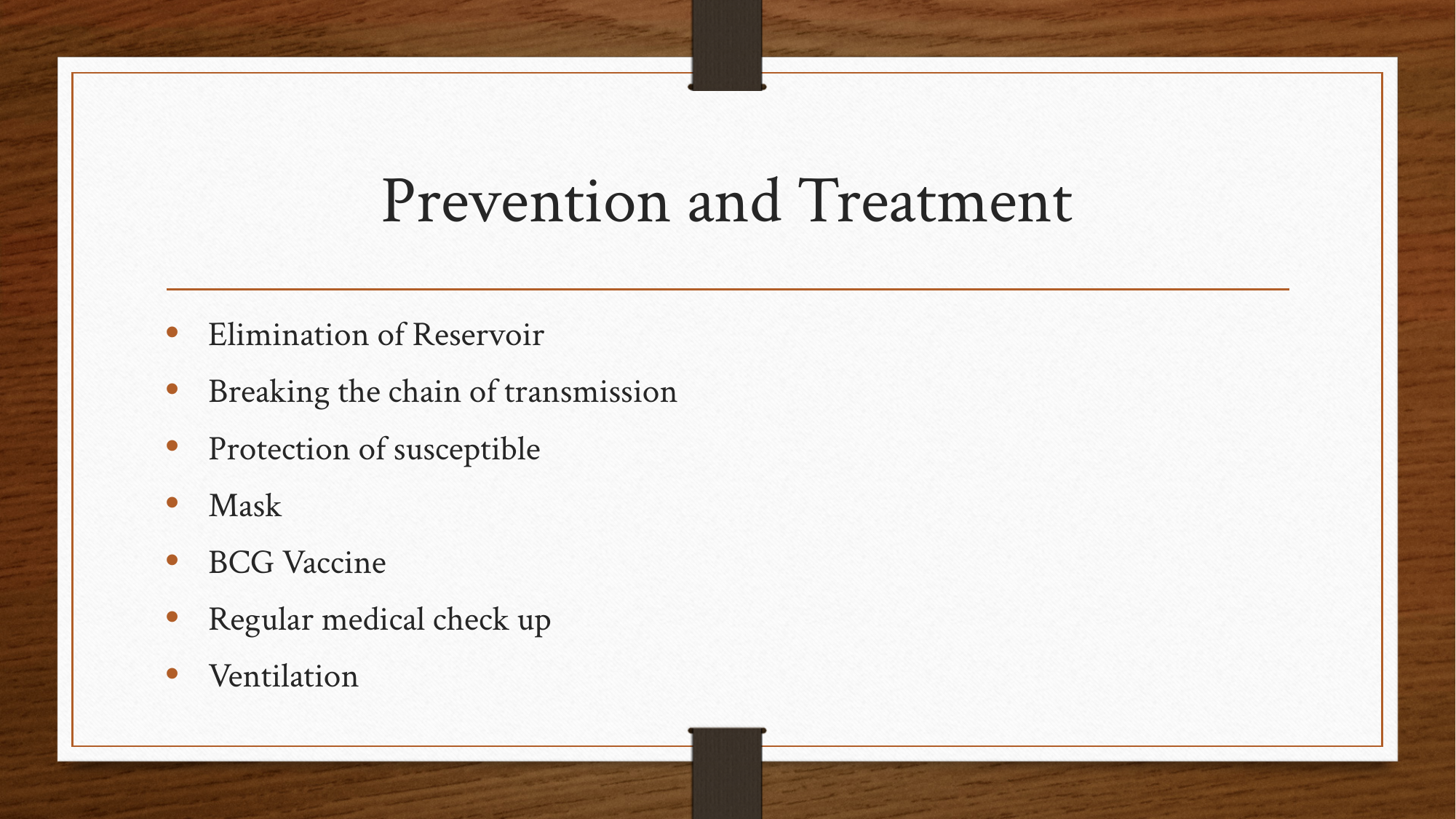

# Prevention and Treatment
 Elimination of Reservoir
 Breaking the chain of transmission
 Protection of susceptible
 Mask
 BCG Vaccine
 Regular medical check up
 Ventilation